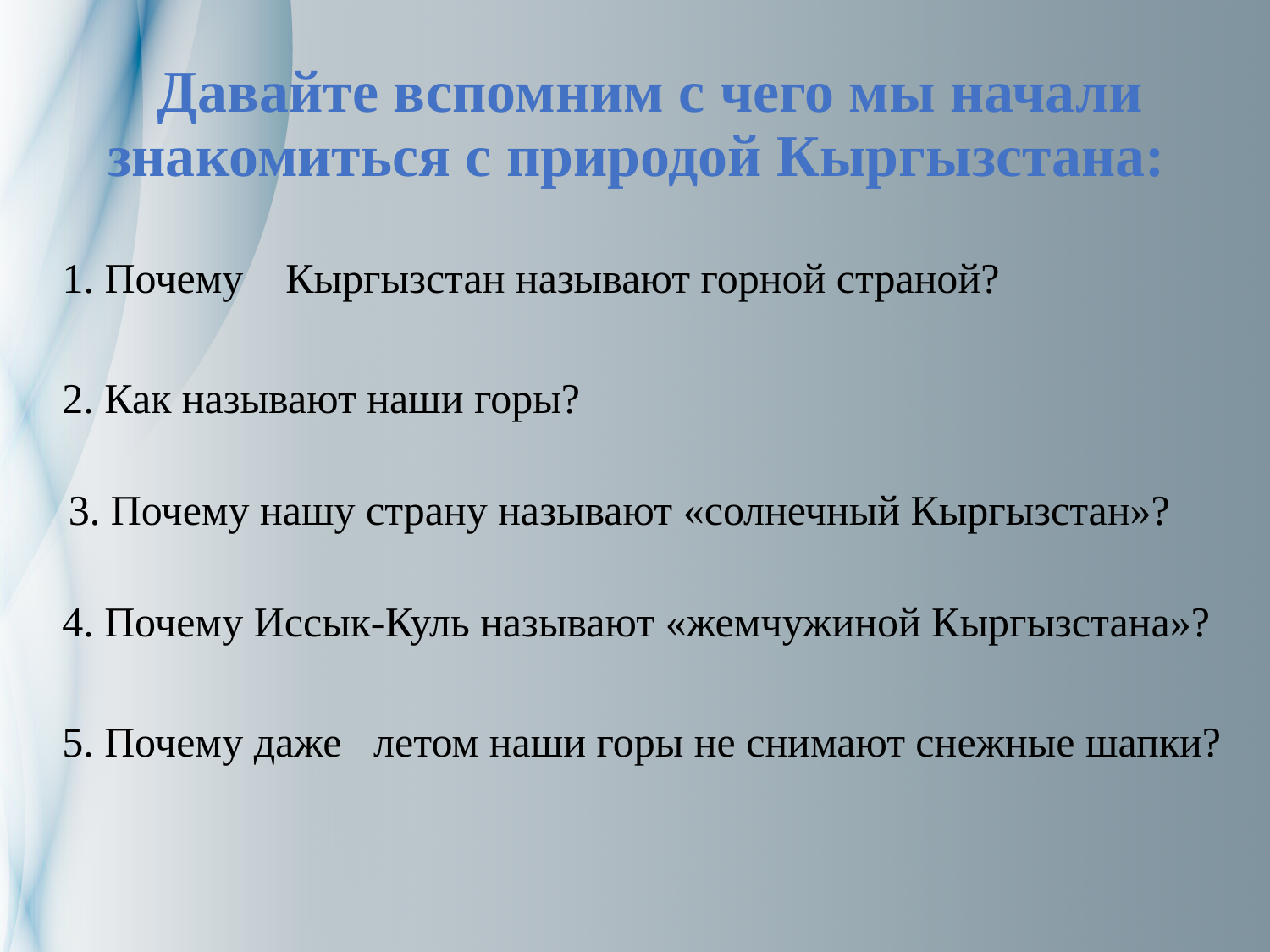

# Давайте вспомним с чего мы начали знакомиться с природой Кыргызстана:
1. Почему    Кыргызстан называют горной страной?
2. Как называют наши горы?
3. Почему нашу страну называют «солнечный Кыргызстан»?
4. Почему Иссык-Куль называют «жемчужиной Кыргызстана»?
5. Почему даже   летом наши горы не снимают снежные шапки?